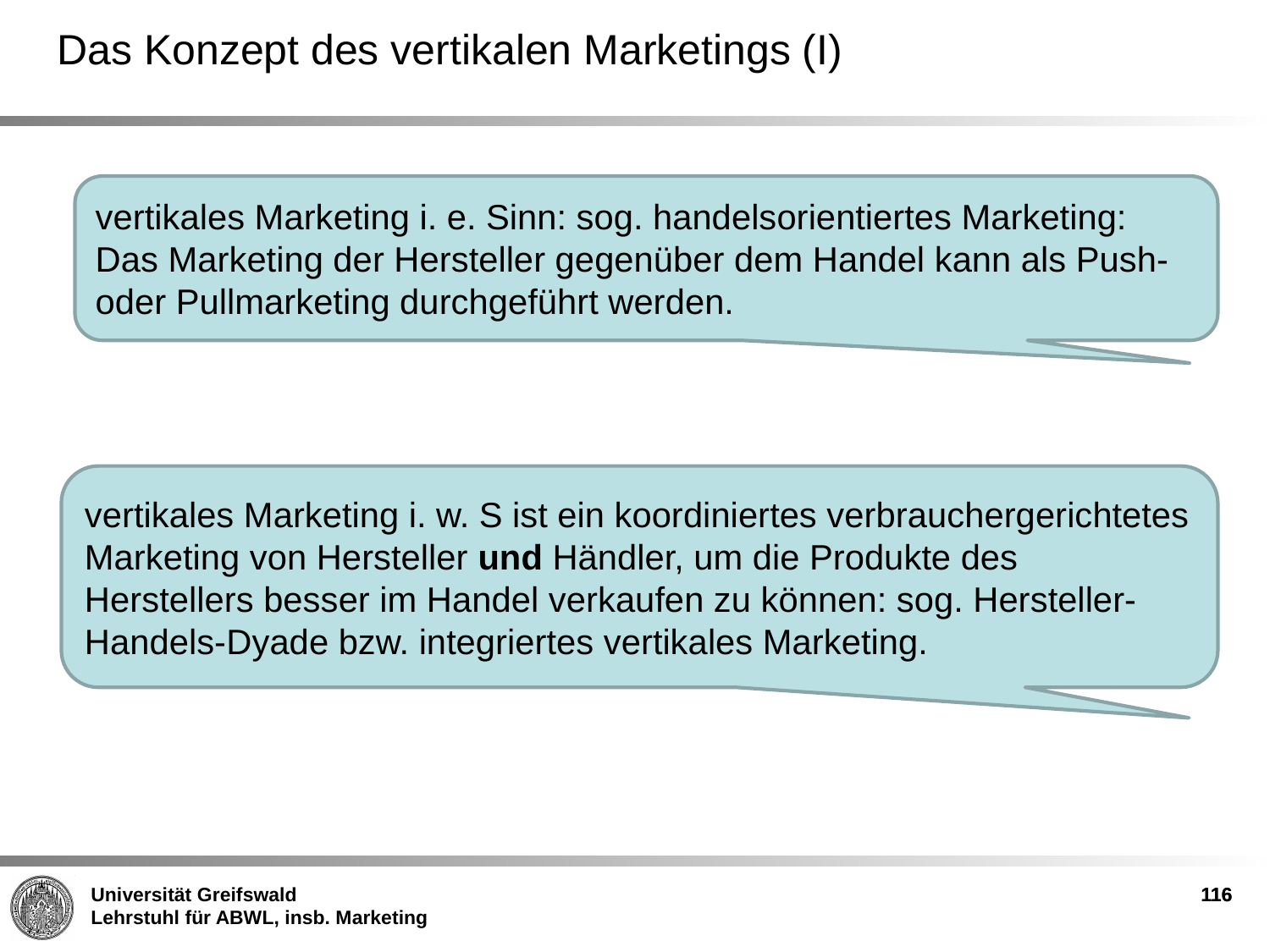

Das Konzept des vertikalen Marketings (I)
vertikales Marketing i. e. Sinn: sog. handelsorientiertes Marketing: Das Marketing der Hersteller gegenüber dem Handel kann als Push- oder Pullmarketing durchgeführt werden.
vertikales Marketing i. w. S ist ein koordiniertes verbrauchergerichtetes Marketing von Hersteller und Händler, um die Produkte des Herstellers besser im Handel verkaufen zu können: sog. Hersteller-Handels-Dyade bzw. integriertes vertikales Marketing.
116
116